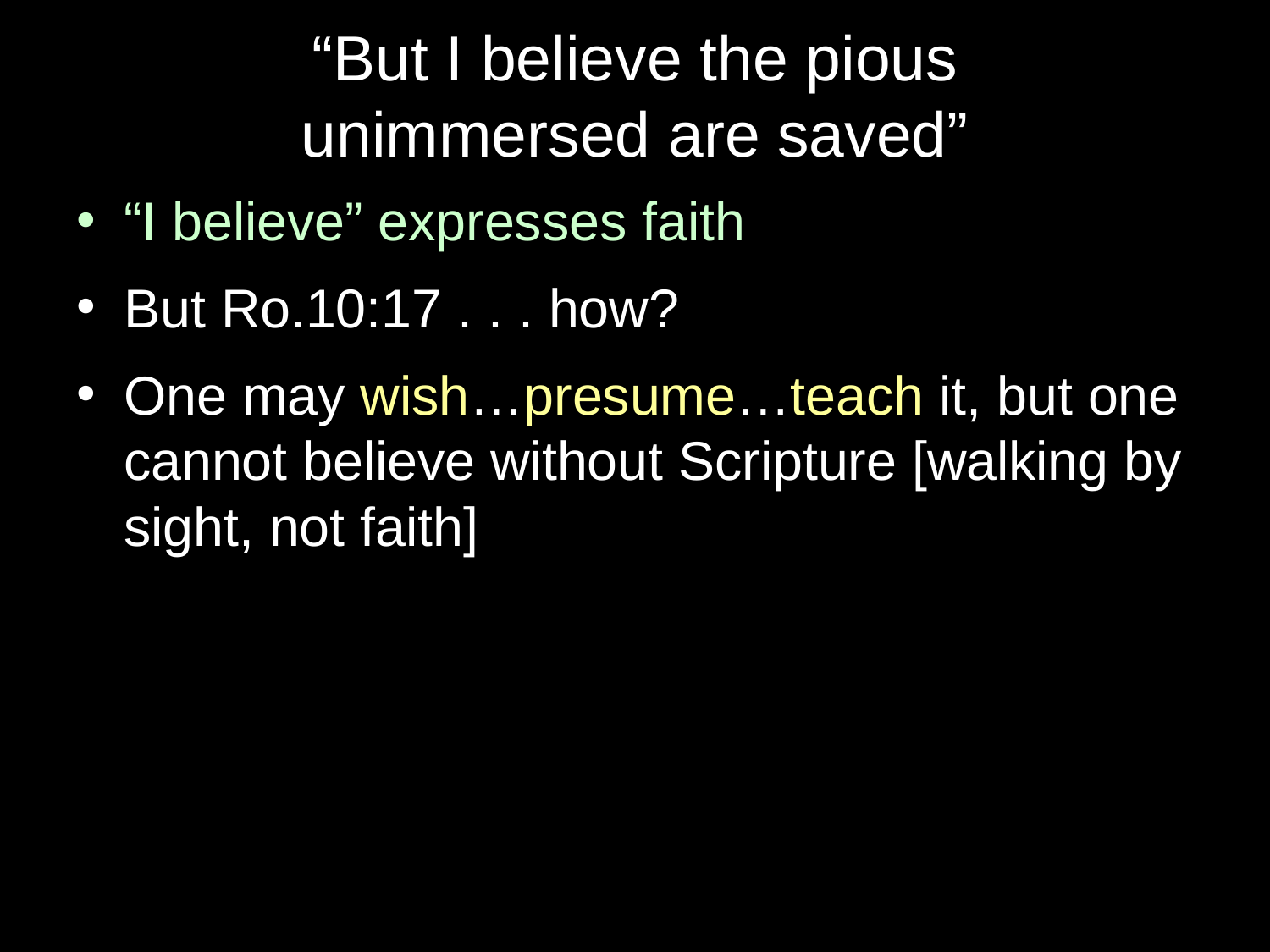

# “But I believe the pious unimmersed are saved”
“I believe” expresses faith
But Ro.10:17 . . . how?
One may wish…presume…teach it, but one cannot believe without Scripture [walking by sight, not faith]